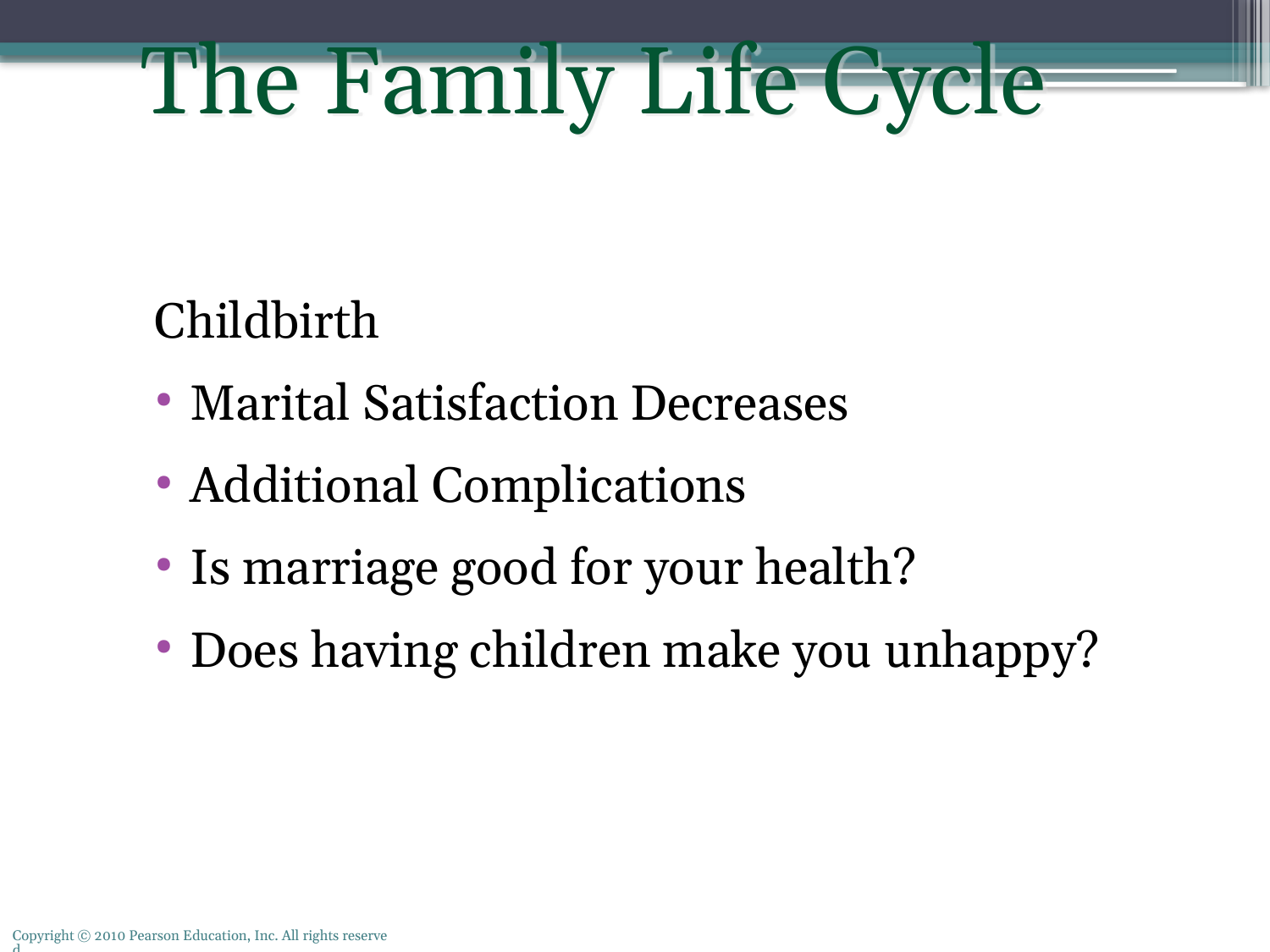

The Family Life Cycle
Childbirth
Marital Satisfaction Decreases
Additional Complications
Is marriage good for your health?
Does having children make you unhappy?

Copyright © 2010 Pearson Education, Inc. All rights reserved.
57